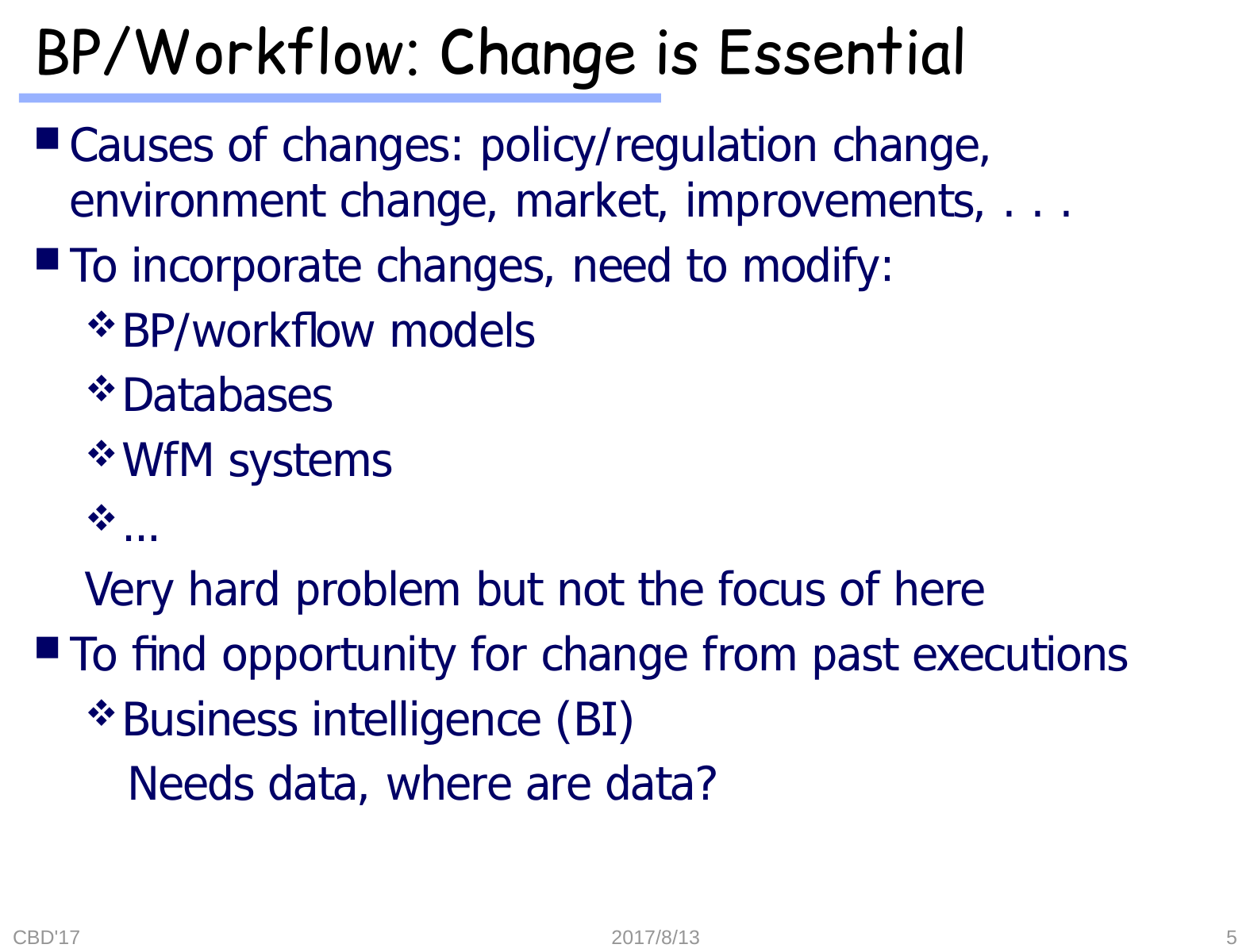

# BP/Workflow: Change is Essential
Causes of changes: policy/regulation change, environment change, market, improvements, . . .
To incorporate changes, need to modify:
BP/workflow models
Databases
WfM systems
…
Very hard problem but not the focus of here
To find opportunity for change from past executions
Business intelligence (BI)
   Needs data, where are data?

CBD'17
2017/8/13
5